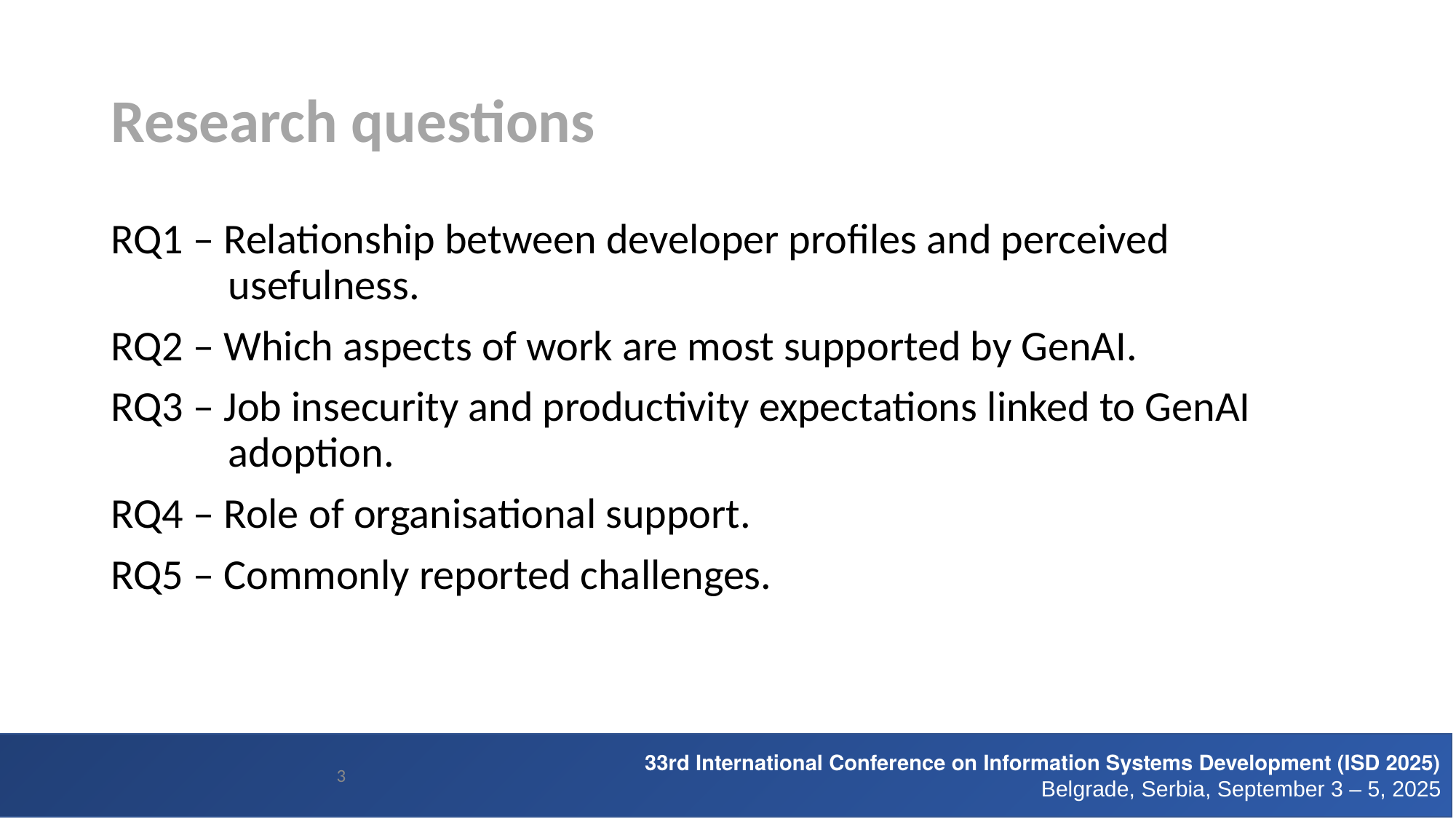

# Research questions
RQ1 – Relationship between developer profiles and perceived usefulness.
RQ2 – Which aspects of work are most supported by GenAI.
RQ3 – Job insecurity and productivity expectations linked to GenAI adoption.
RQ4 – Role of organisational support.
RQ5 – Commonly reported challenges.